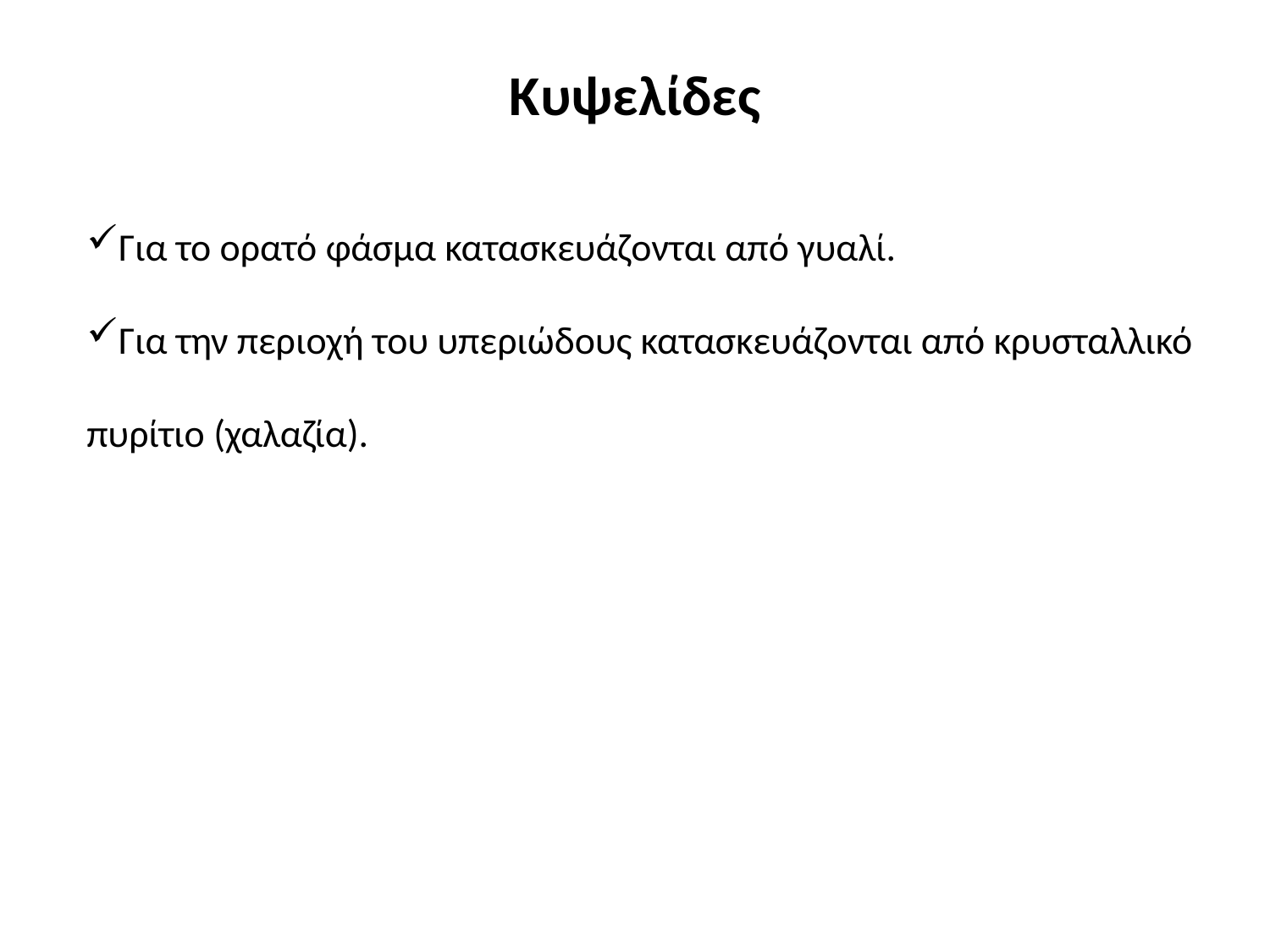

# Κυψελίδες
Για το ορατό φάσμα κατασκευάζονται από γυαλί.
Για την περιοχή του υπεριώδους κατασκευάζονται από κρυσταλλικό πυρίτιο (χαλαζία).